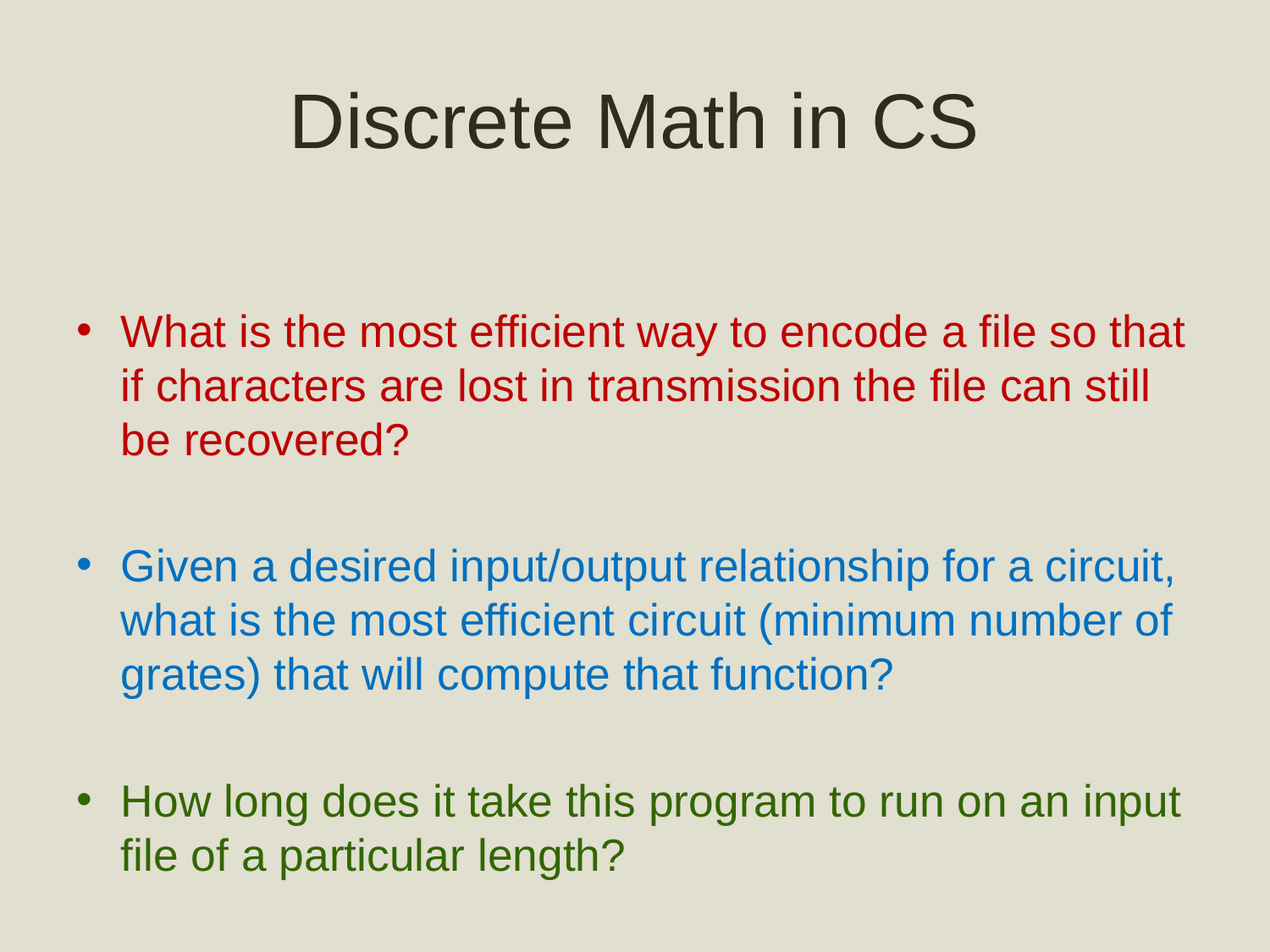

# Discrete Math in CS

What is the most efficient way to encode a file so that if characters are lost in transmission the file can still be recovered?

Given a desired input/output relationship for a circuit, what is the most efficient circuit (minimum number of grates) that will compute that function?

How long does it take this program to run on an input file of a particular length?